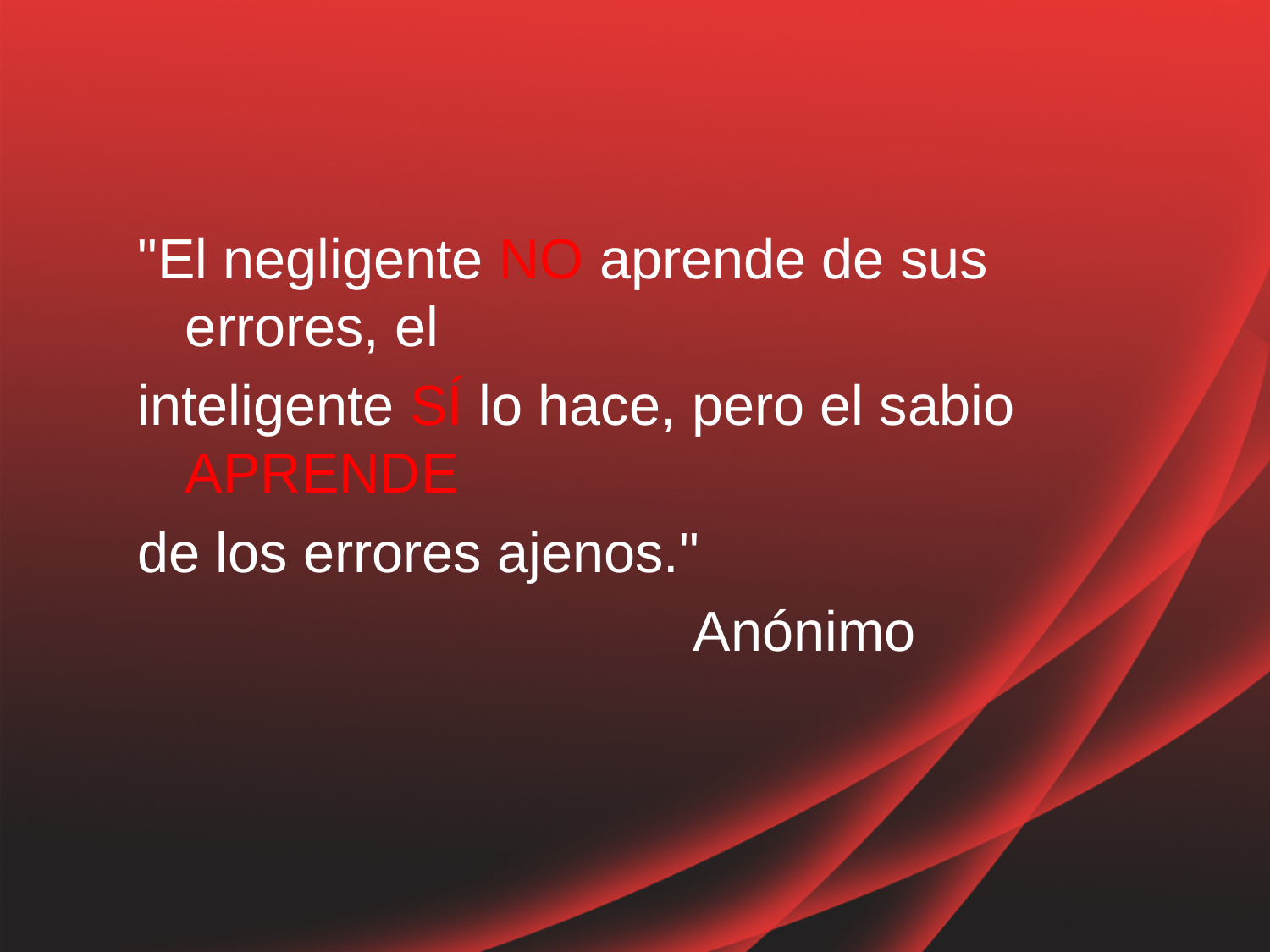

"El negligente NO aprende de sus errores, el
inteligente SÍ lo hace, pero el sabio APRENDE
de los errores ajenos."
					Anónimo